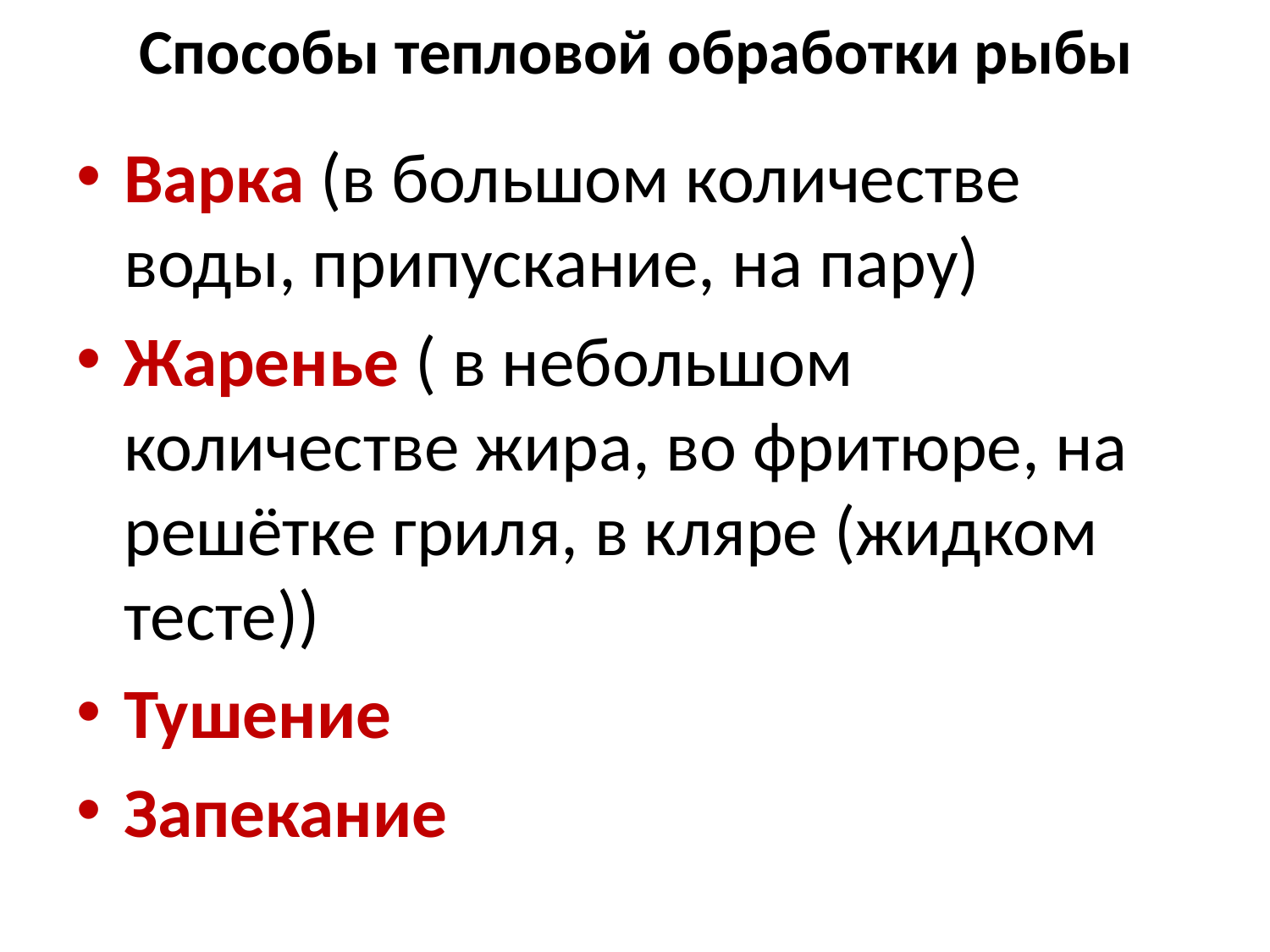

# Способы тепловой обработки рыбы
Варка (в большом количестве воды, припускание, на пару)
Жаренье ( в небольшом количестве жира, во фритюре, на решётке гриля, в кляре (жидком тесте))
Тушение
Запекание